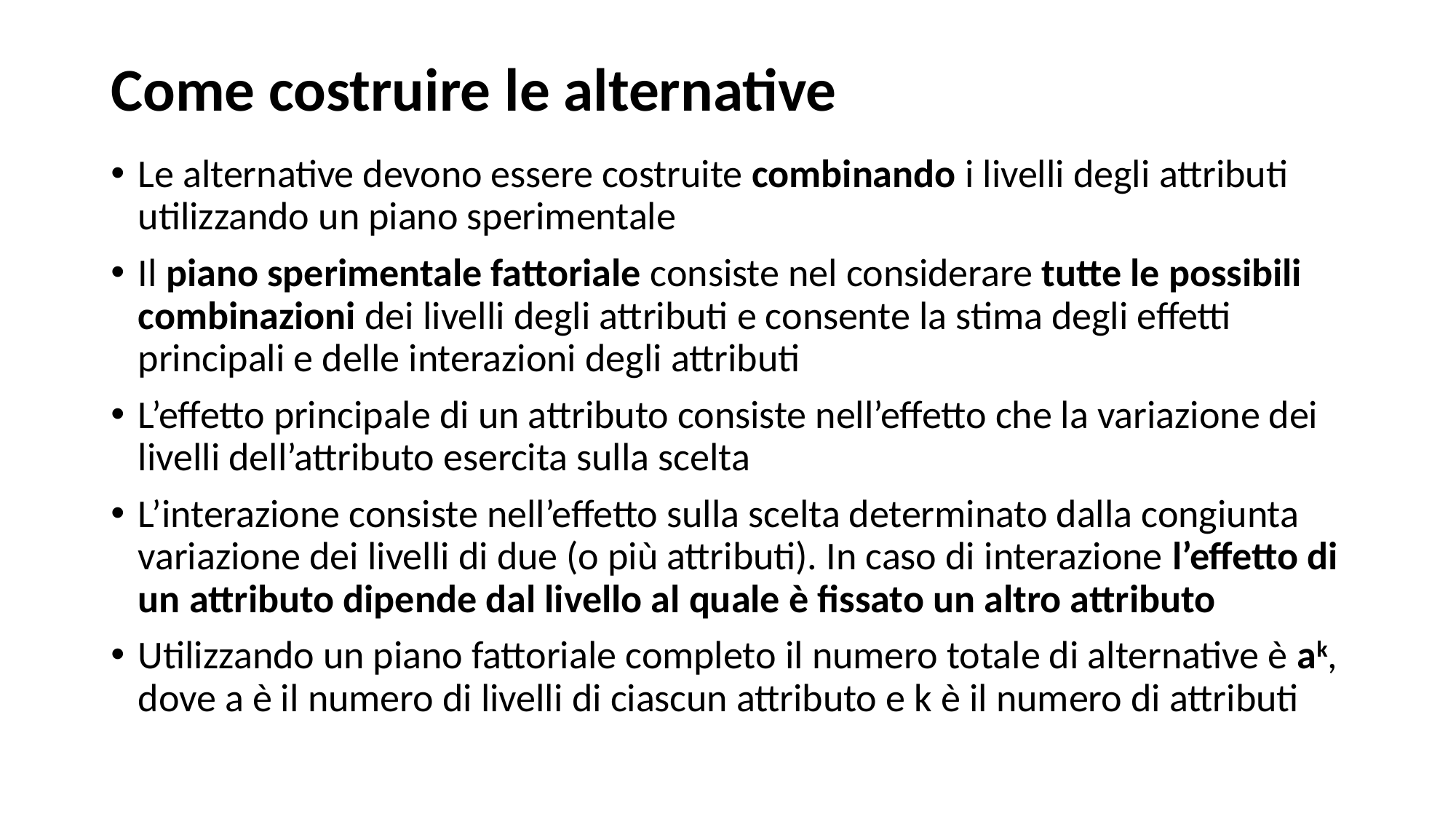

# Come costruire le alternative
Le alternative devono essere costruite combinando i livelli degli attributi utilizzando un piano sperimentale
Il piano sperimentale fattoriale consiste nel considerare tutte le possibili combinazioni dei livelli degli attributi e consente la stima degli effetti principali e delle interazioni degli attributi
L’effetto principale di un attributo consiste nell’effetto che la variazione dei livelli dell’attributo esercita sulla scelta
L’interazione consiste nell’effetto sulla scelta determinato dalla congiunta variazione dei livelli di due (o più attributi). In caso di interazione l’effetto di un attributo dipende dal livello al quale è fissato un altro attributo
Utilizzando un piano fattoriale completo il numero totale di alternative è ak, dove a è il numero di livelli di ciascun attributo e k è il numero di attributi